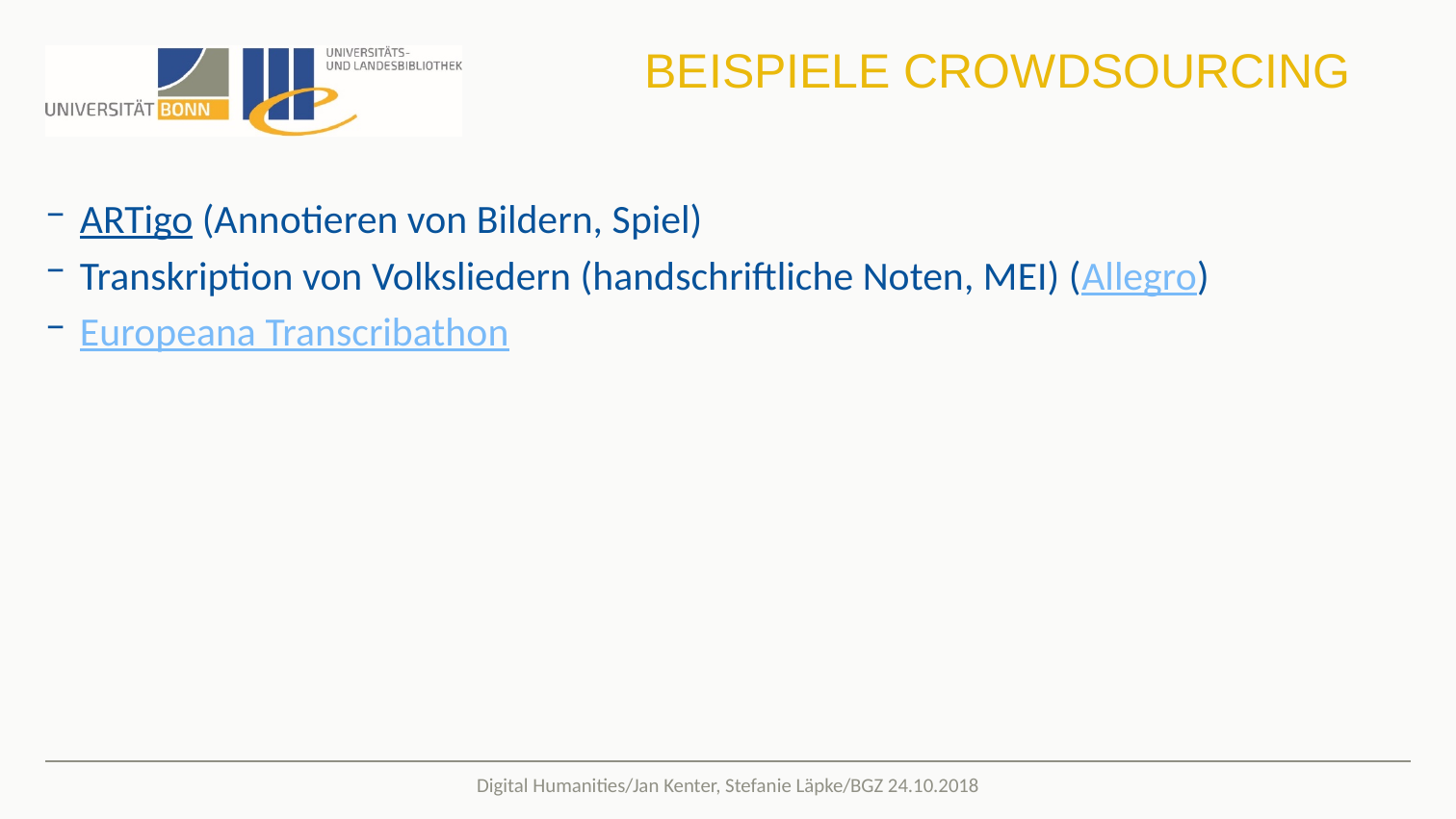

# Beispiele Crowdsourcing
ARTigo (Annotieren von Bildern, Spiel)
Transkription von Volksliedern (handschriftliche Noten, MEI) (Allegro)
Europeana Transcribathon
Digital Humanities/Jan Kenter, Stefanie Läpke/BGZ 24.10.2018